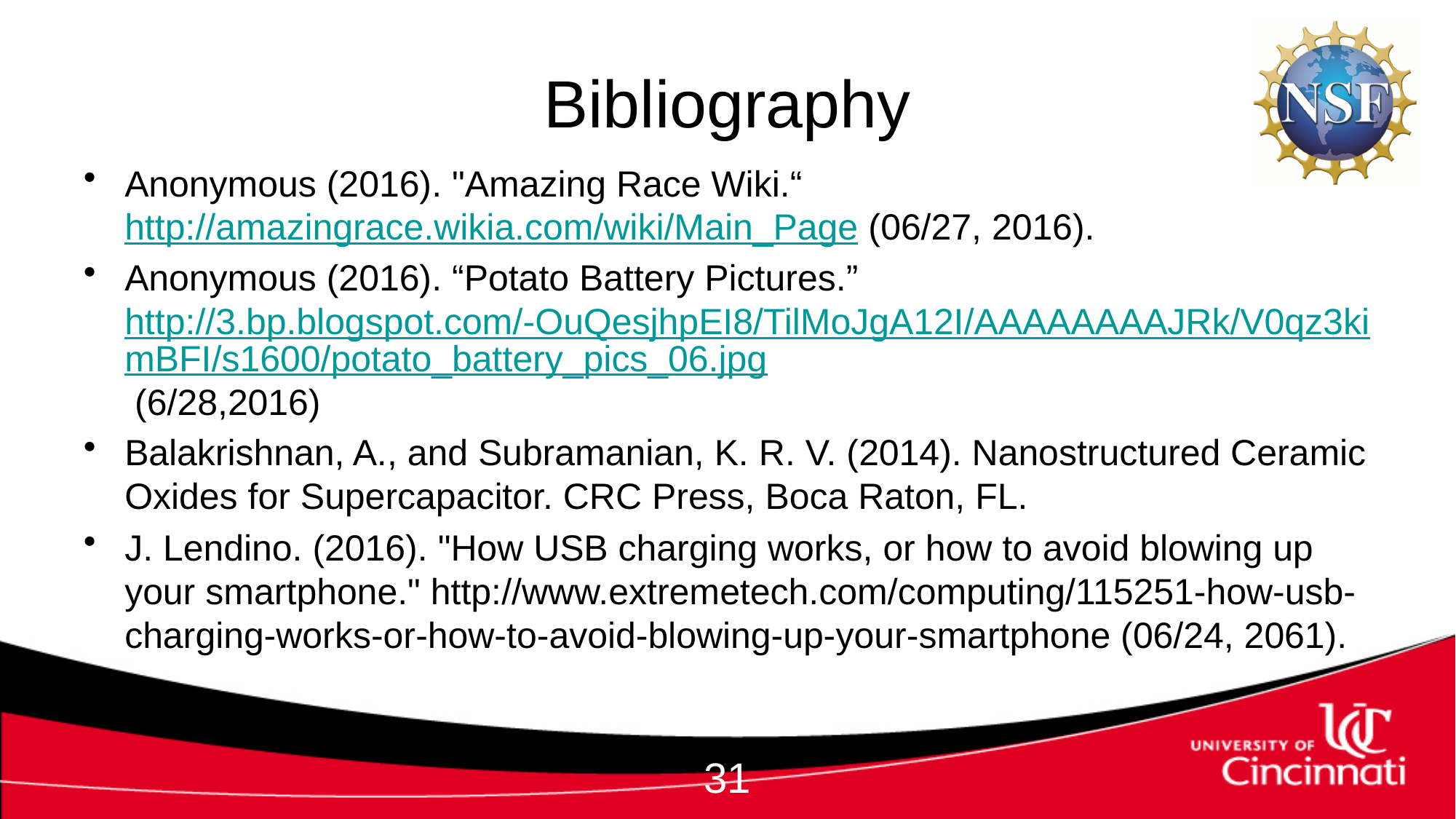

# Bibliography
Anonymous (2016). "Amazing Race Wiki.“ http://amazingrace.wikia.com/wiki/Main_Page (06/27, 2016).
Anonymous (2016). “Potato Battery Pictures.” http://3.bp.blogspot.com/-OuQesjhpEI8/TilMoJgA12I/AAAAAAAAJRk/V0qz3kimBFI/s1600/potato_battery_pics_06.jpg (6/28,2016)
Balakrishnan, A., and Subramanian, K. R. V. (2014). Nanostructured Ceramic Oxides for Supercapacitor. CRC Press, Boca Raton, FL.
J. Lendino. (2016). "How USB charging works, or how to avoid blowing up your smartphone." http://www.extremetech.com/computing/115251-how-usb-charging-works-or-how-to-avoid-blowing-up-your-smartphone (06/24, 2061).
31